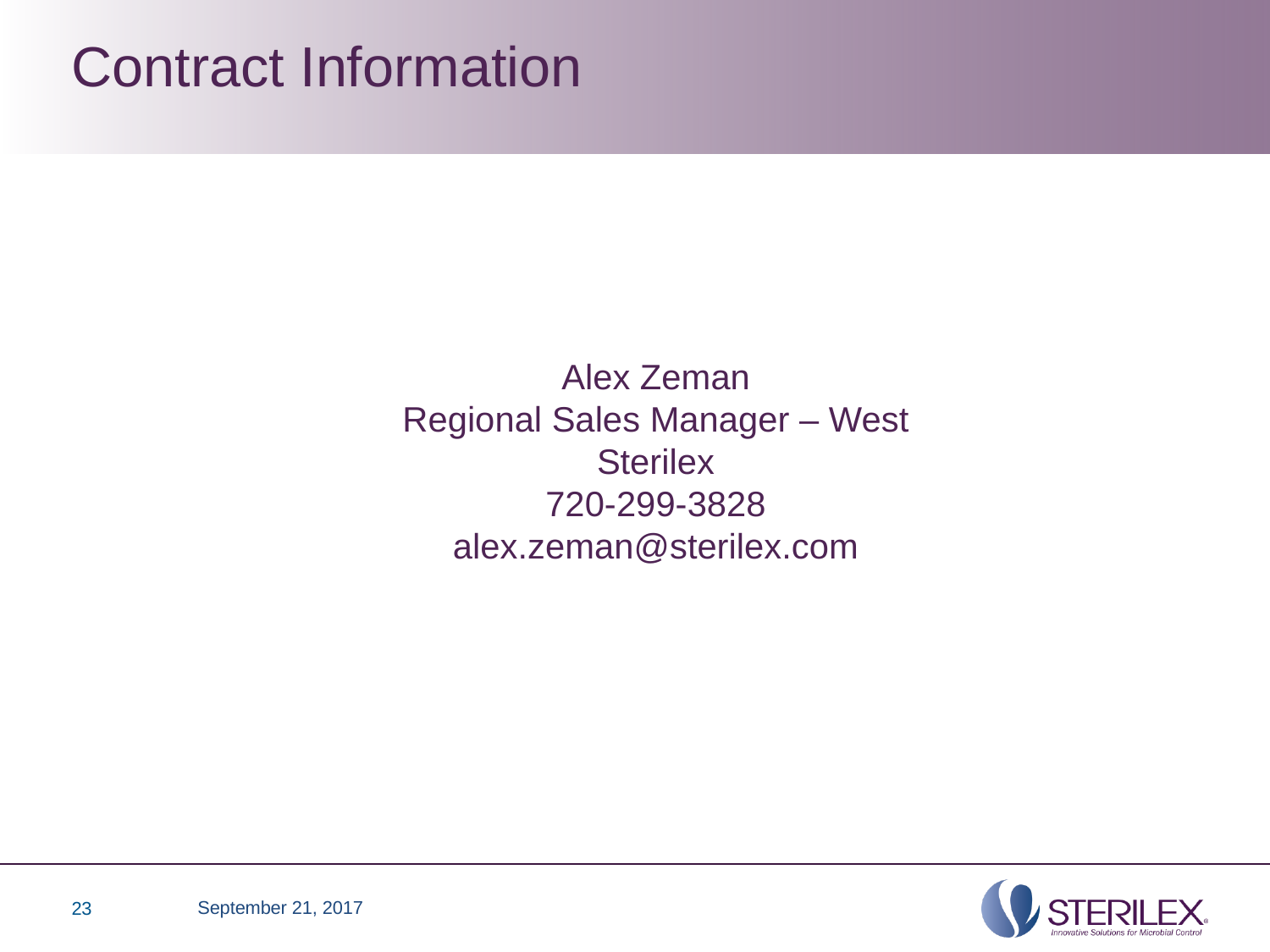

Contract Information
Alex Zeman
Regional Sales Manager – West
Sterilex
720-299-3828
alex.zeman@sterilex.com
23